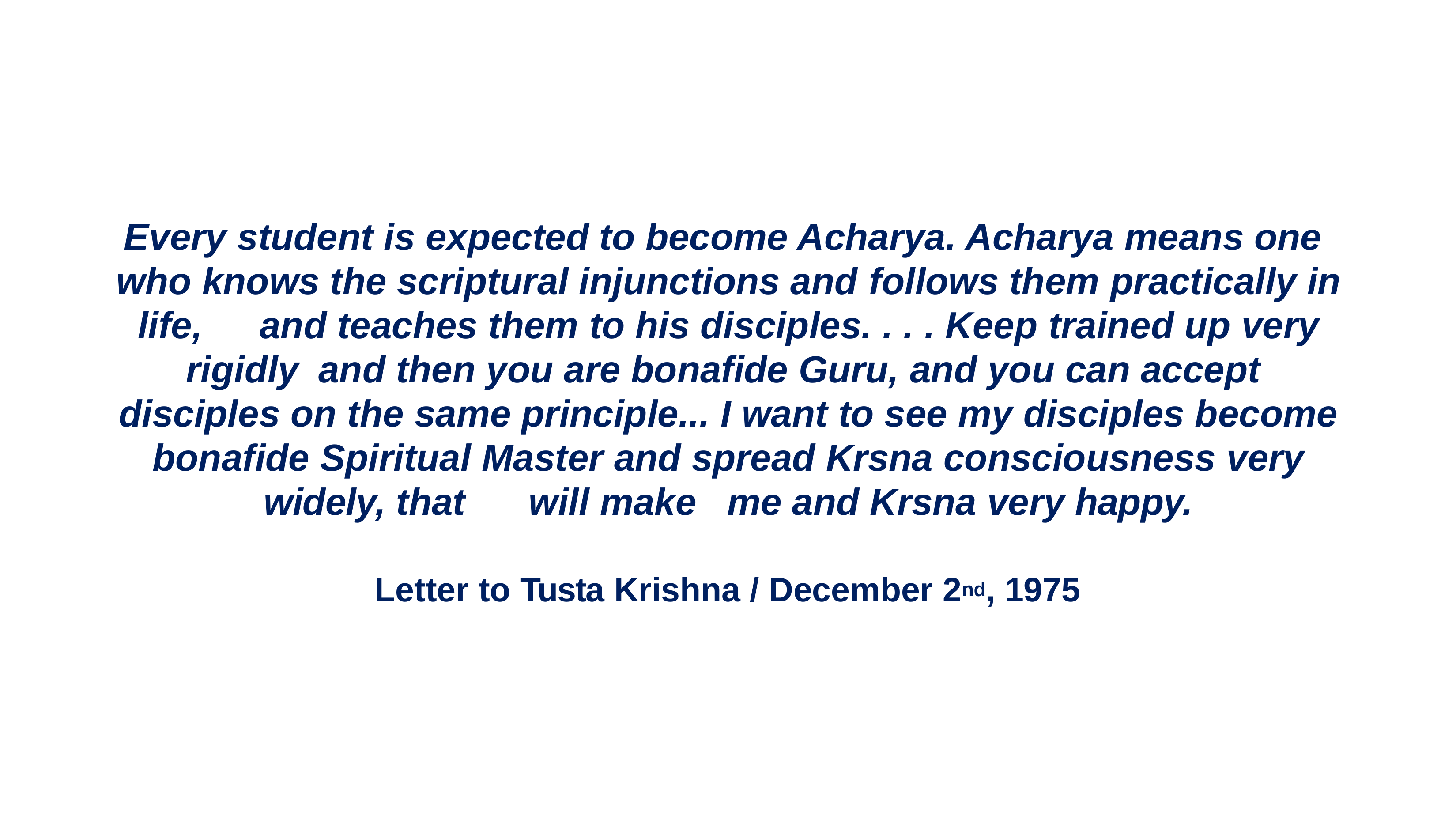

Every student is expected to become Acharya. Acharya means one  who knows the scriptural injunctions and follows them practically in  life,	and teaches them to his disciples. . . . Keep trained up very  rigidly	and then you are bonafide Guru, and you can accept  disciples on the same principle... I want to see my disciples become  bonafide Spiritual Master and spread Krsna consciousness very  widely, that	will make	me and Krsna very happy.

Letter to Tusta Krishna / December 2nd, 1975